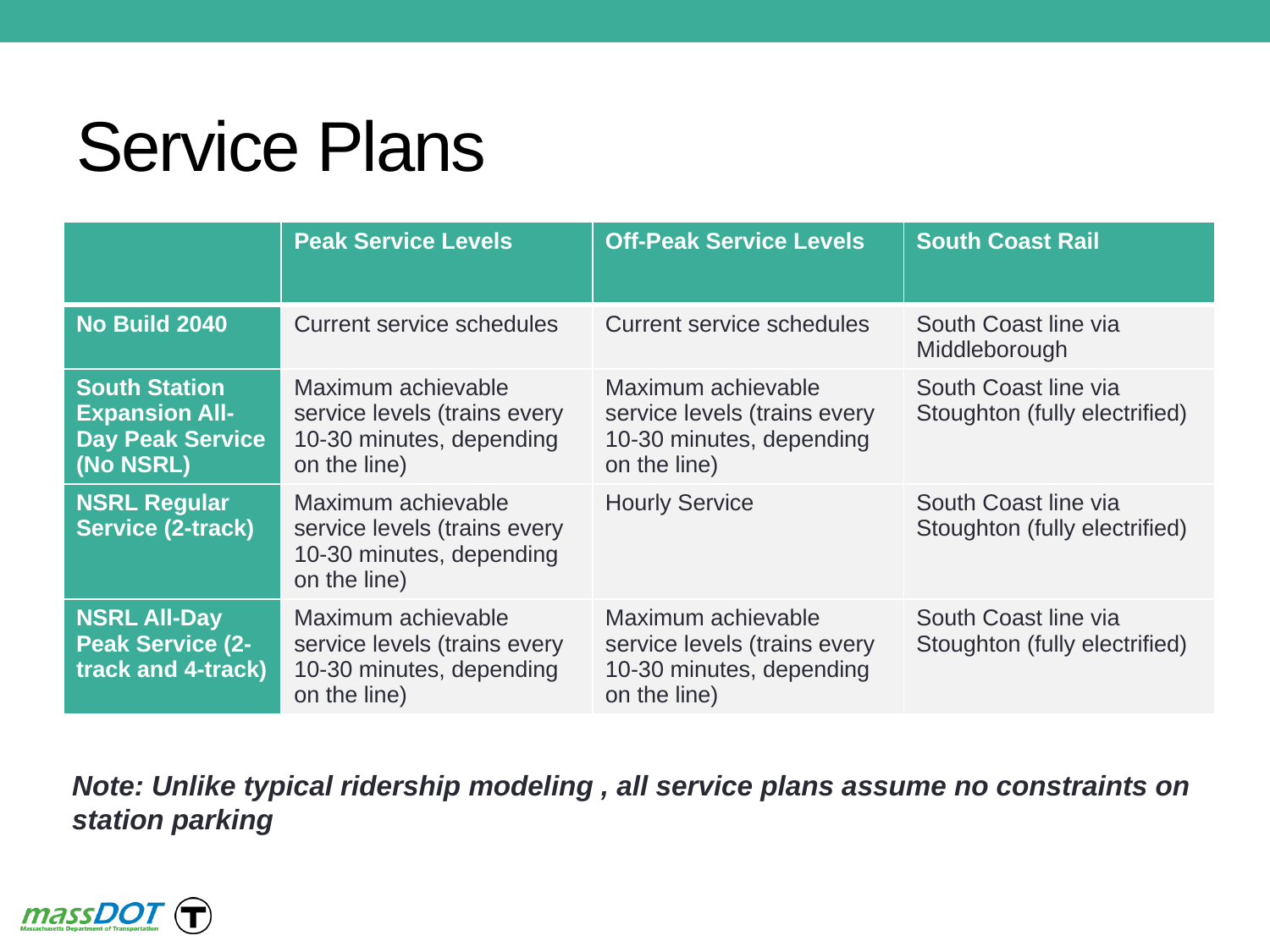

# Service Plans
|  | Peak Service Levels | Off-Peak Service Levels | South Coast Rail |
| --- | --- | --- | --- |
| No Build 2040 | Current service schedules | Current service schedules | South Coast line via Middleborough |
| South Station Expansion All-Day Peak Service (No NSRL) | Maximum achievable service levels (trains every 10-30 minutes, depending on the line) | Maximum achievable service levels (trains every 10-30 minutes, depending on the line) | South Coast line via Stoughton (fully electrified) |
| NSRL Regular Service (2-track) | Maximum achievable service levels (trains every 10-30 minutes, depending on the line) | Hourly Service | South Coast line via Stoughton (fully electrified) |
| NSRL All-Day Peak Service (2-track and 4-track) | Maximum achievable service levels (trains every 10-30 minutes, depending on the line) | Maximum achievable service levels (trains every 10-30 minutes, depending on the line) | South Coast line via Stoughton (fully electrified) |
Note: Unlike typical ridership modeling , all service plans assume no constraints on station parking